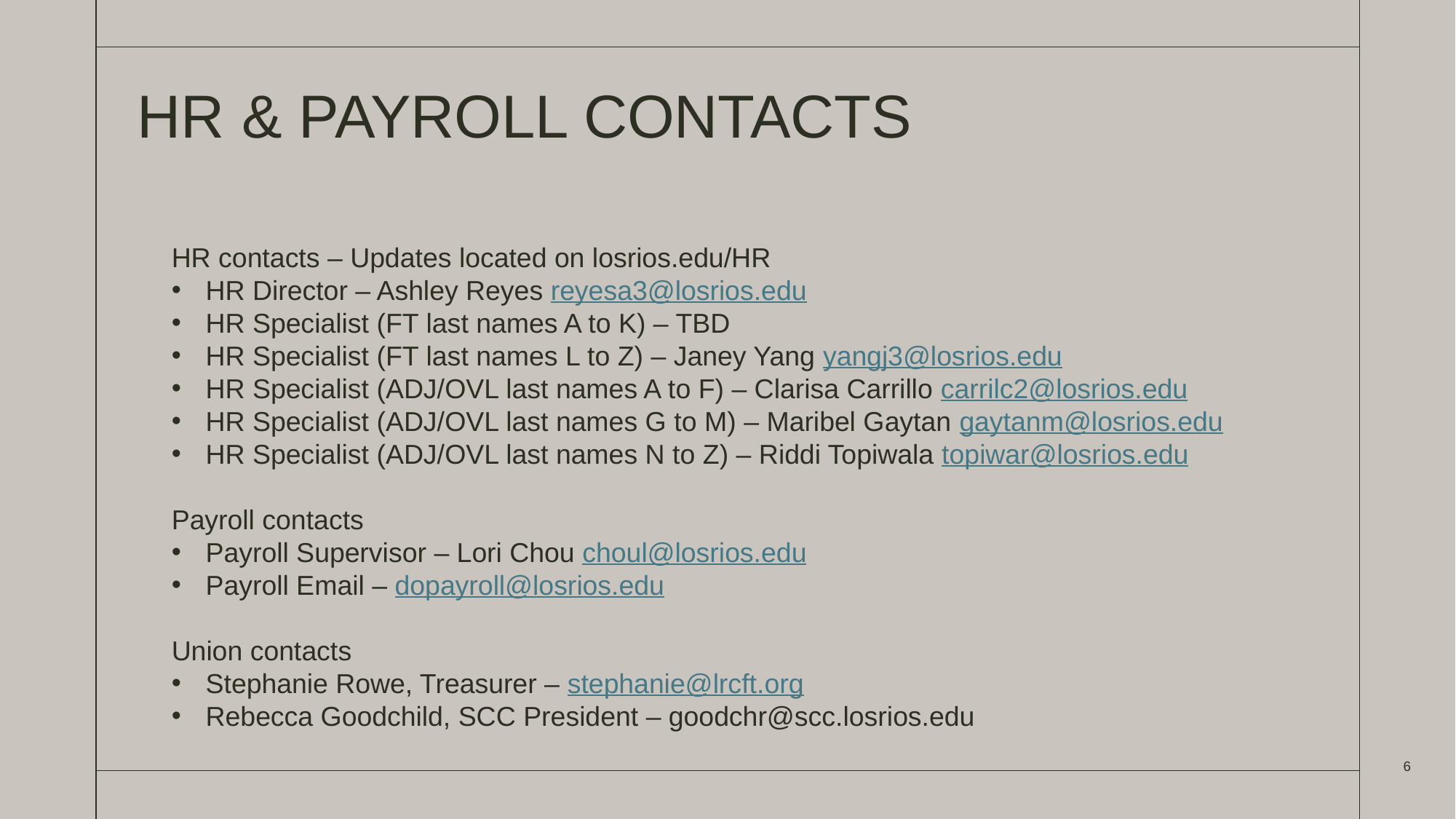

# HR & Payroll contacts
HR contacts – Updates located on losrios.edu/HR
HR Director – Ashley Reyes reyesa3@losrios.edu
HR Specialist (FT last names A to K) – TBD
HR Specialist (FT last names L to Z) – Janey Yang yangj3@losrios.edu
HR Specialist (ADJ/OVL last names A to F) – Clarisa Carrillo carrilc2@losrios.edu
HR Specialist (ADJ/OVL last names G to M) – Maribel Gaytan gaytanm@losrios.edu
HR Specialist (ADJ/OVL last names N to Z) – Riddi Topiwala topiwar@losrios.edu

Payroll contacts
Payroll Supervisor – Lori Chou choul@losrios.edu
Payroll Email – dopayroll@losrios.edu

Union contacts
Stephanie Rowe, Treasurer – stephanie@lrcft.org
Rebecca Goodchild, SCC President – goodchr@scc.losrios.edu

6